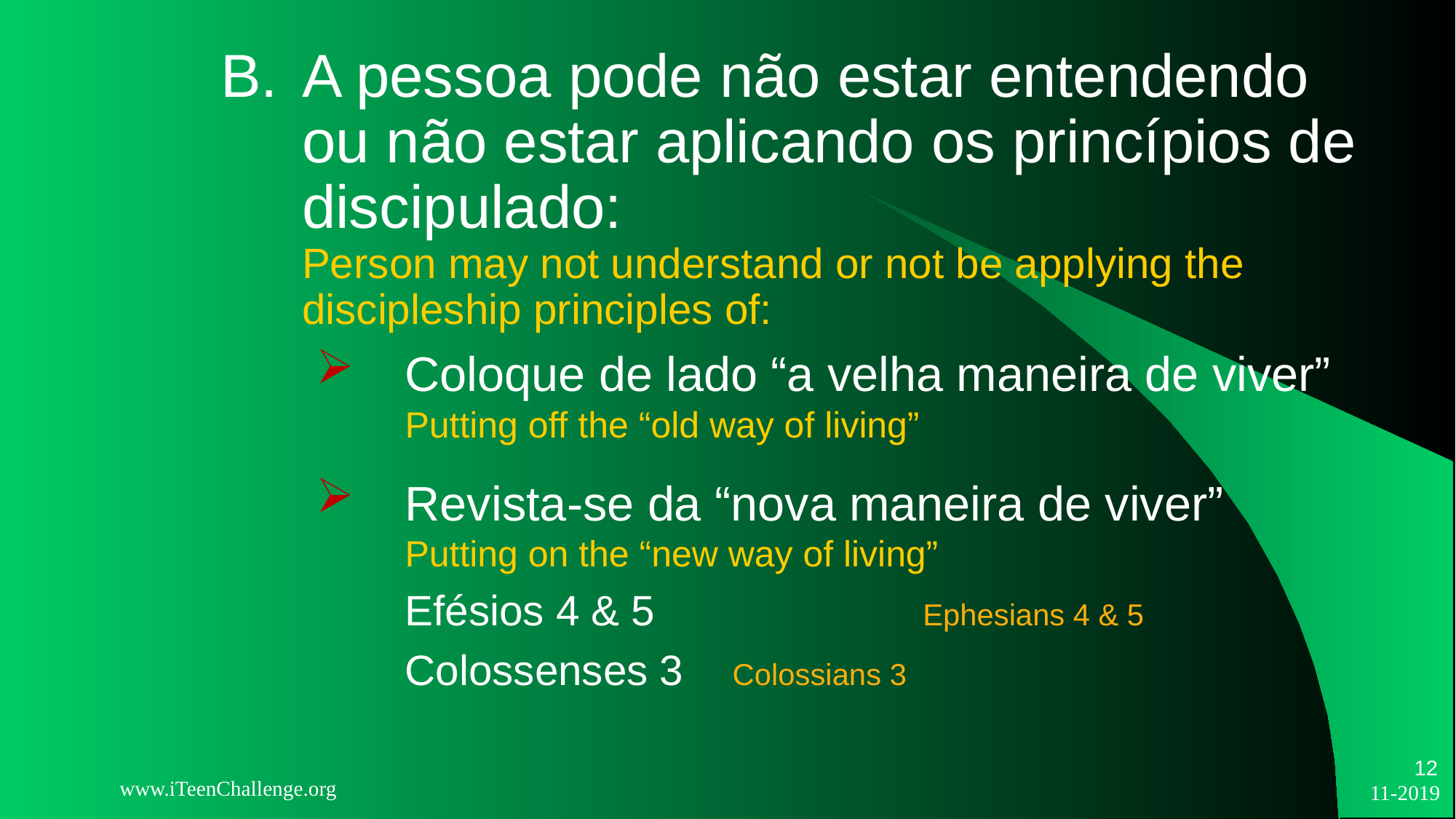

B.	A pessoa pode não estar entendendo ou não estar aplicando os princípios de discipulado:
Person may not understand or not be applying the discipleship principles of:
Coloque de lado “a velha maneira de viver”
Putting off the “old way of living”
Revista-se da “nova maneira de viver”
Putting on the “new way of living”
Efésios 4 & 5	Ephesians 4 & 5
	Colossenses 3	Colossians 3
12
www.iTeenChallenge.org
11-2019